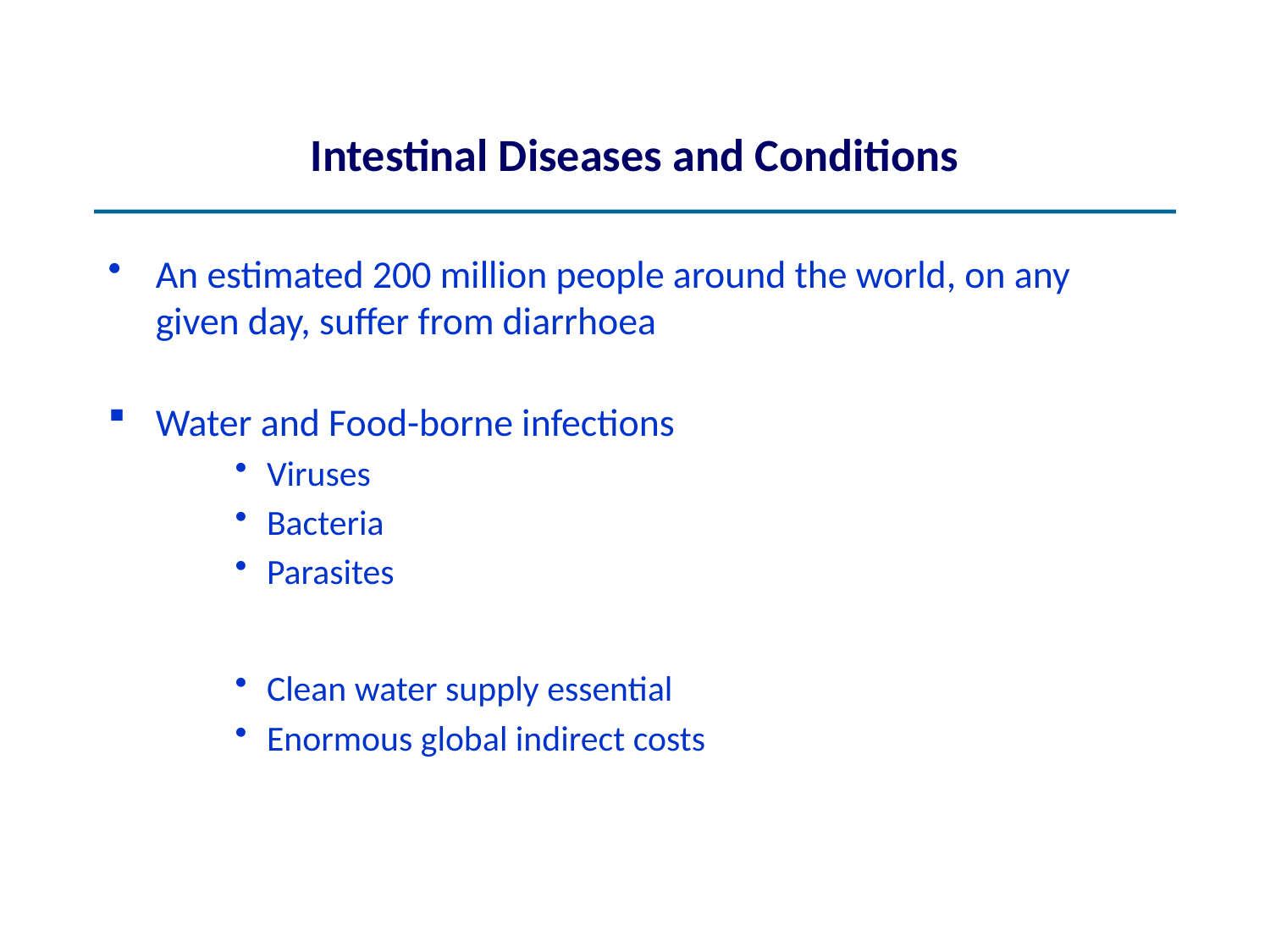

# Intestinal Diseases and Conditions
An estimated 200 million people around the world, on any given day, suffer from diarrhoea

Water and Food-borne infections
Viruses
Bacteria
Parasites

Clean water supply essential
Enormous global indirect costs